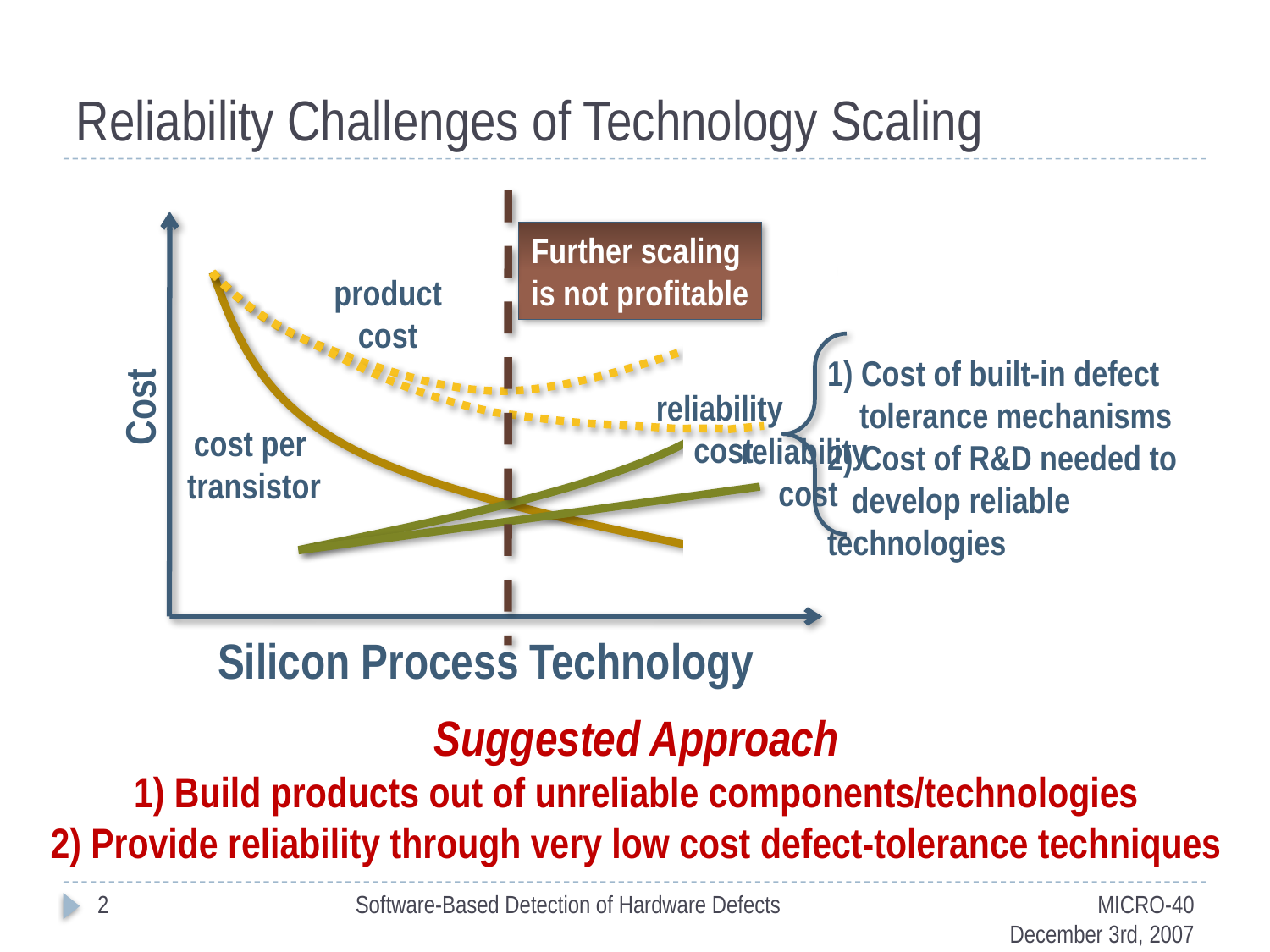

# Reliability Challenges of Technology Scaling
Further scaling
is not profitable

product
cost

1) Cost of built-in defect
    tolerance mechanisms
2) Cost of R&D needed to
   develop reliable technologies
reliability
cost
Cost
cost per
transistor
reliability
cost

Silicon Process Technology
Suggested Approach
1) Build products out of unreliable components/technologies
2) Provide reliability through very low cost defect-tolerance techniques
2
Software-Based Detection of Hardware Defects
MICRO-40
December 3rd, 2007